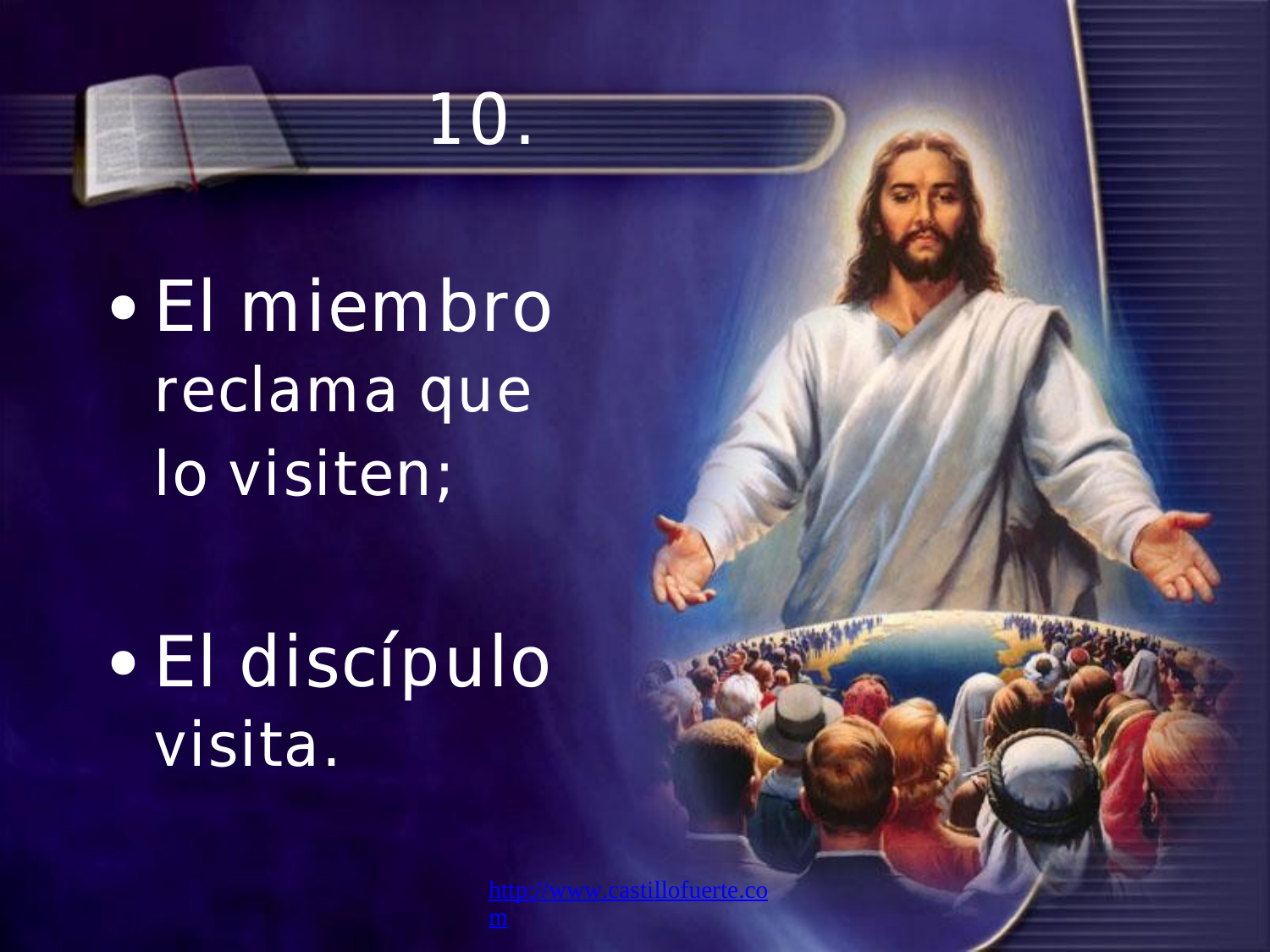

10.
•
El miembro
reclama que
lo visiten;
•
El discípulo
visita.
http://www.castillofuerte.com